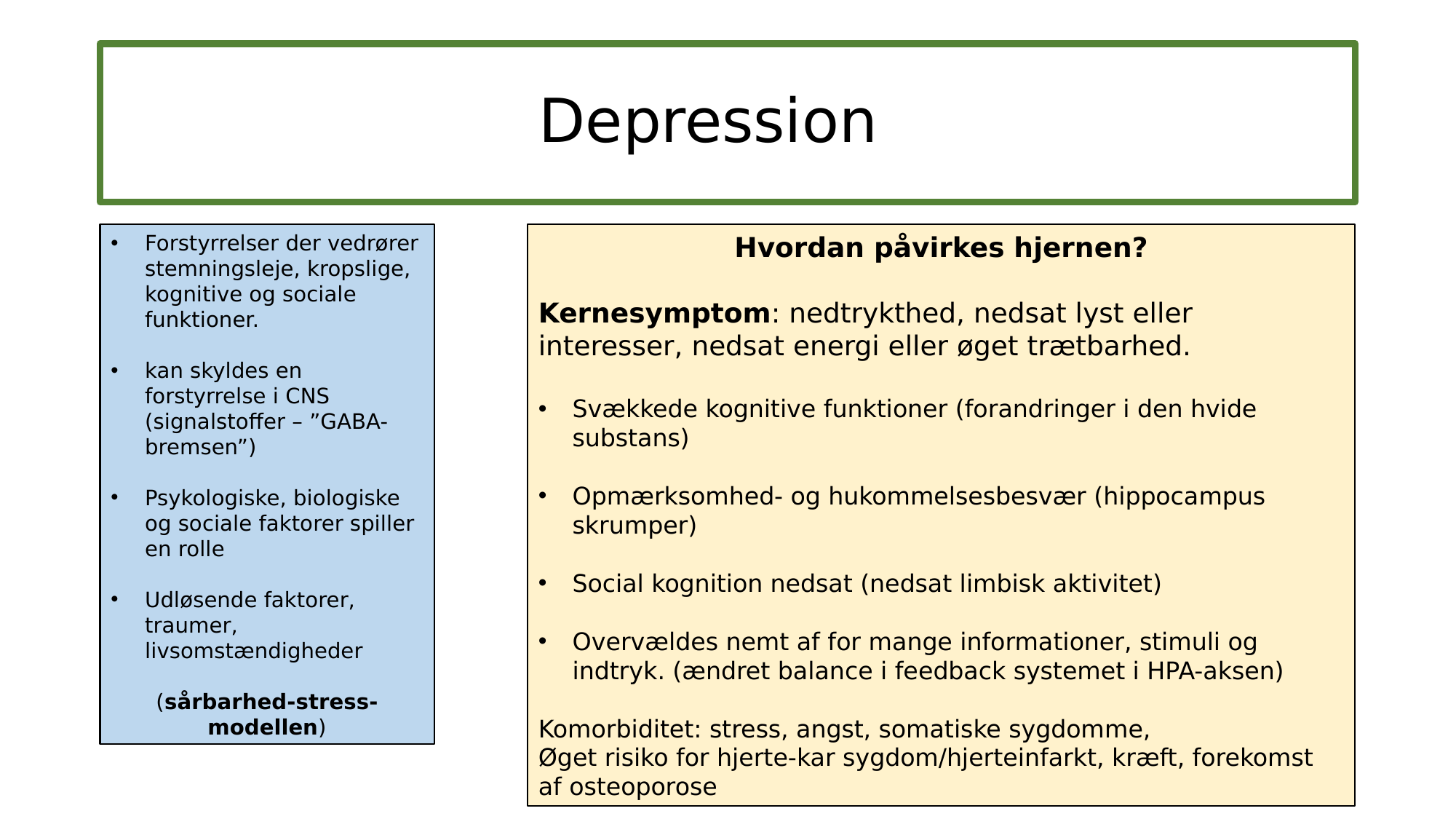

# Depression
Forstyrrelser der vedrører stemningsleje, kropslige, kognitive og sociale funktioner.

kan skyldes en forstyrrelse i CNS (signalstoffer – ”GABA-bremsen”)

Psykologiske, biologiske og sociale faktorer spiller en rolle

Udløsende faktorer, traumer, livsomstændigheder

(sårbarhed-stress-modellen)
Hvordan påvirkes hjernen?

Kernesymptom: nedtrykthed, nedsat lyst eller interesser, nedsat energi eller øget trætbarhed.

Svækkede kognitive funktioner (forandringer i den hvide substans)

Opmærksomhed- og hukommelsesbesvær (hippocampus skrumper)

Social kognition nedsat (nedsat limbisk aktivitet)

Overvældes nemt af for mange informationer, stimuli og indtryk. (ændret balance i feedback systemet i HPA-aksen)

Komorbiditet: stress, angst, somatiske sygdomme,
Øget risiko for hjerte-kar sygdom/hjerteinfarkt, kræft, forekomst af osteoporose